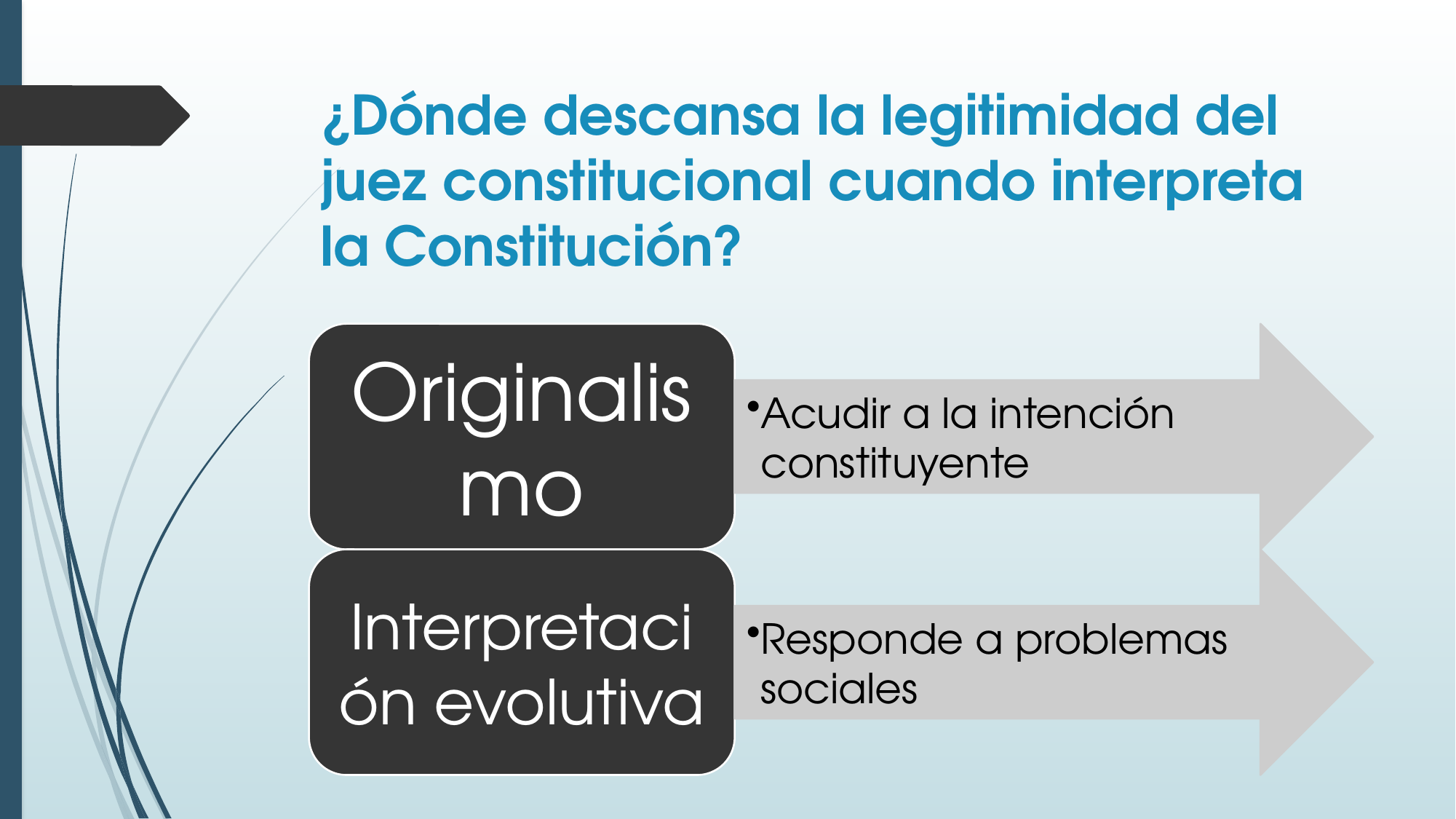

# ¿Dónde descansa la legitimidad del juez constitucional cuando interpreta la Constitución?
Acudir a la intención constituyente
Responde a problemas sociales